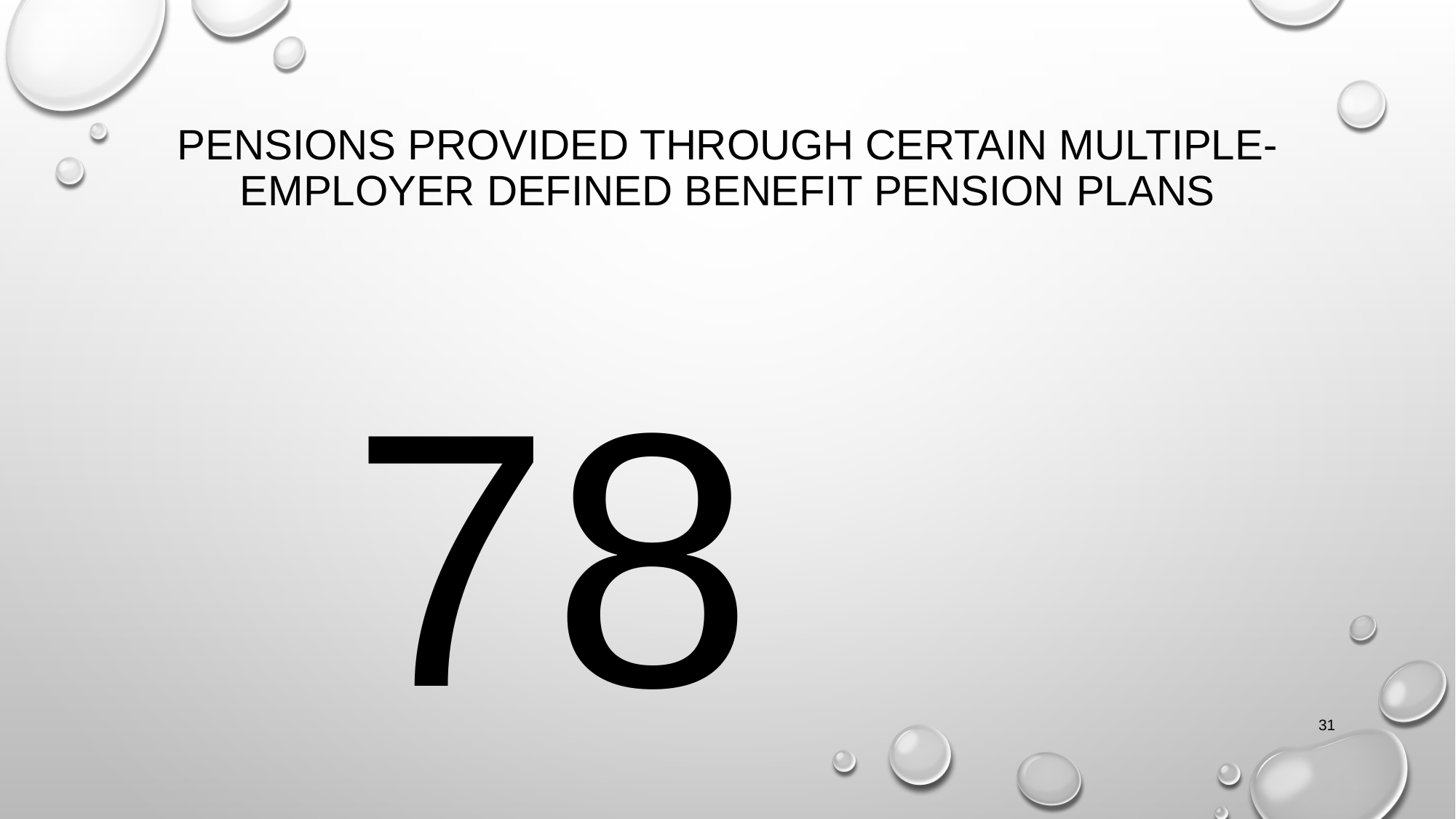

# Pensions Provided Through Certain Multiple-Employer Defined Benefit Pension Plans
 78
31